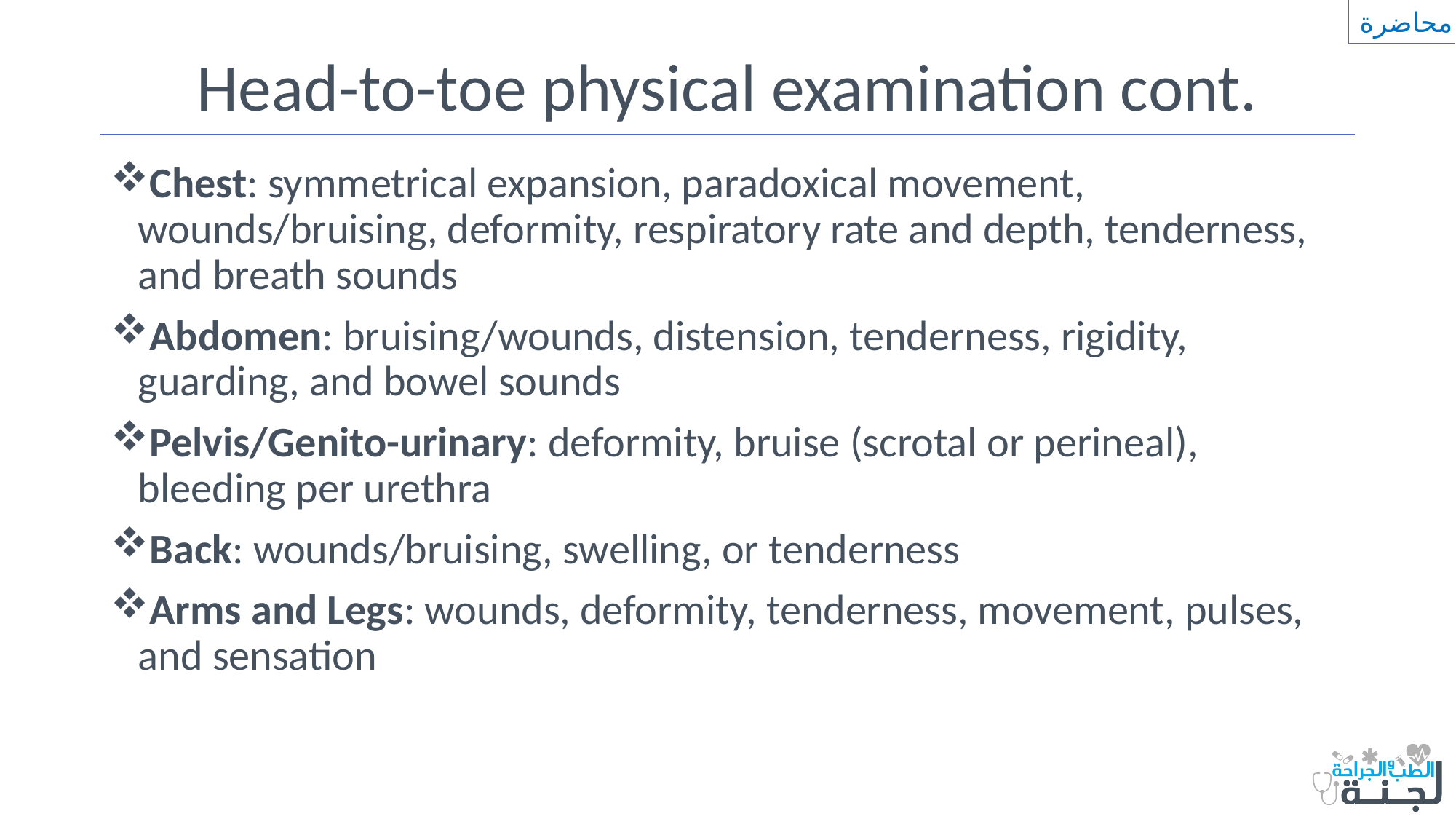

محاضرة
# Head-to-toe physical examination cont.
Chest: symmetrical expansion, paradoxical movement, wounds/bruising, deformity, respiratory rate and depth, tenderness, and breath sounds
Abdomen: bruising/wounds, distension, tenderness, rigidity, guarding, and bowel sounds
Pelvis/Genito-urinary: deformity, bruise (scrotal or perineal), bleeding per urethra
Back: wounds/bruising, swelling, or tenderness
Arms and Legs: wounds, deformity, tenderness, movement, pulses, and sensation